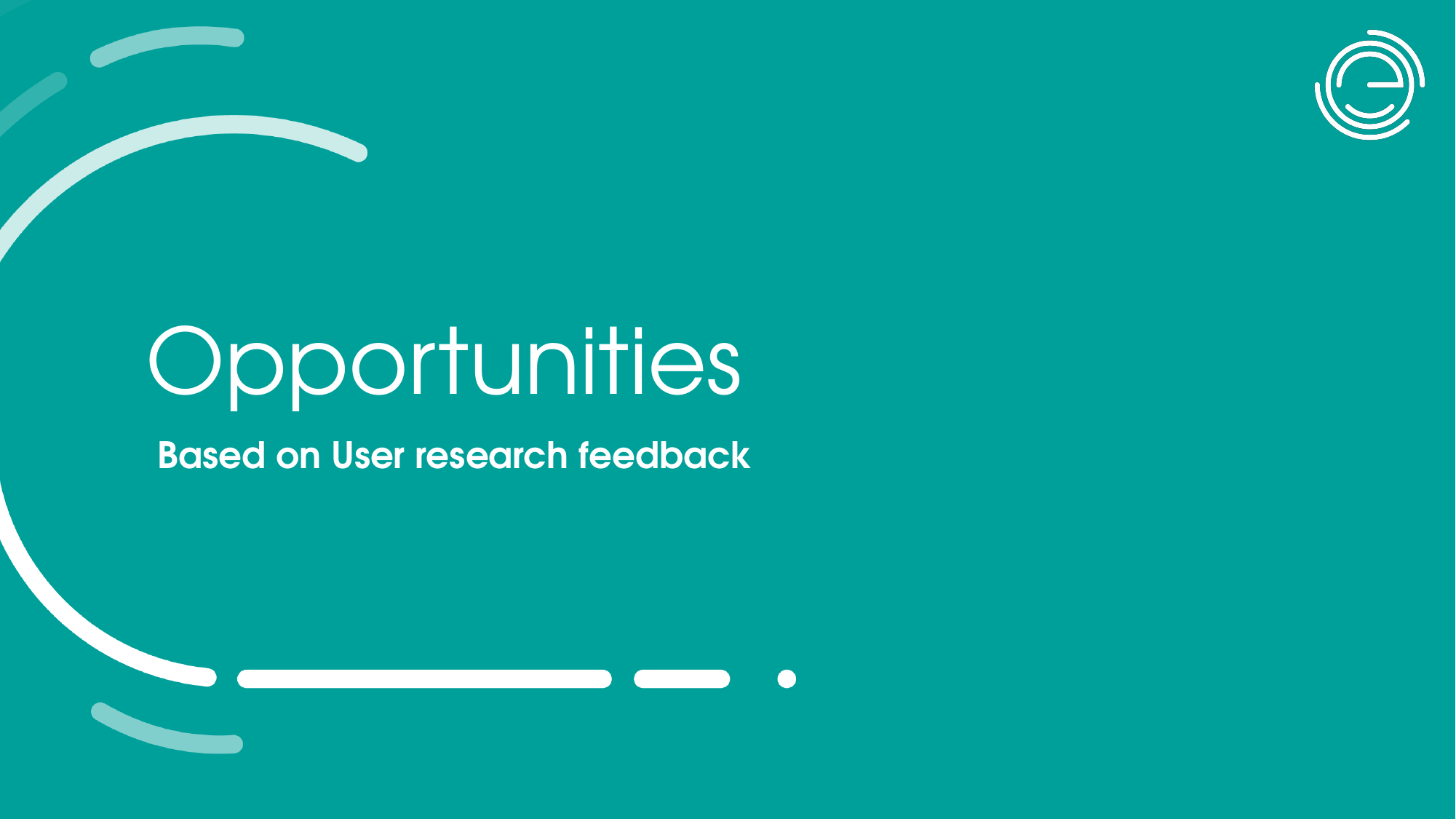

# Opportunities
Based on User research feedback